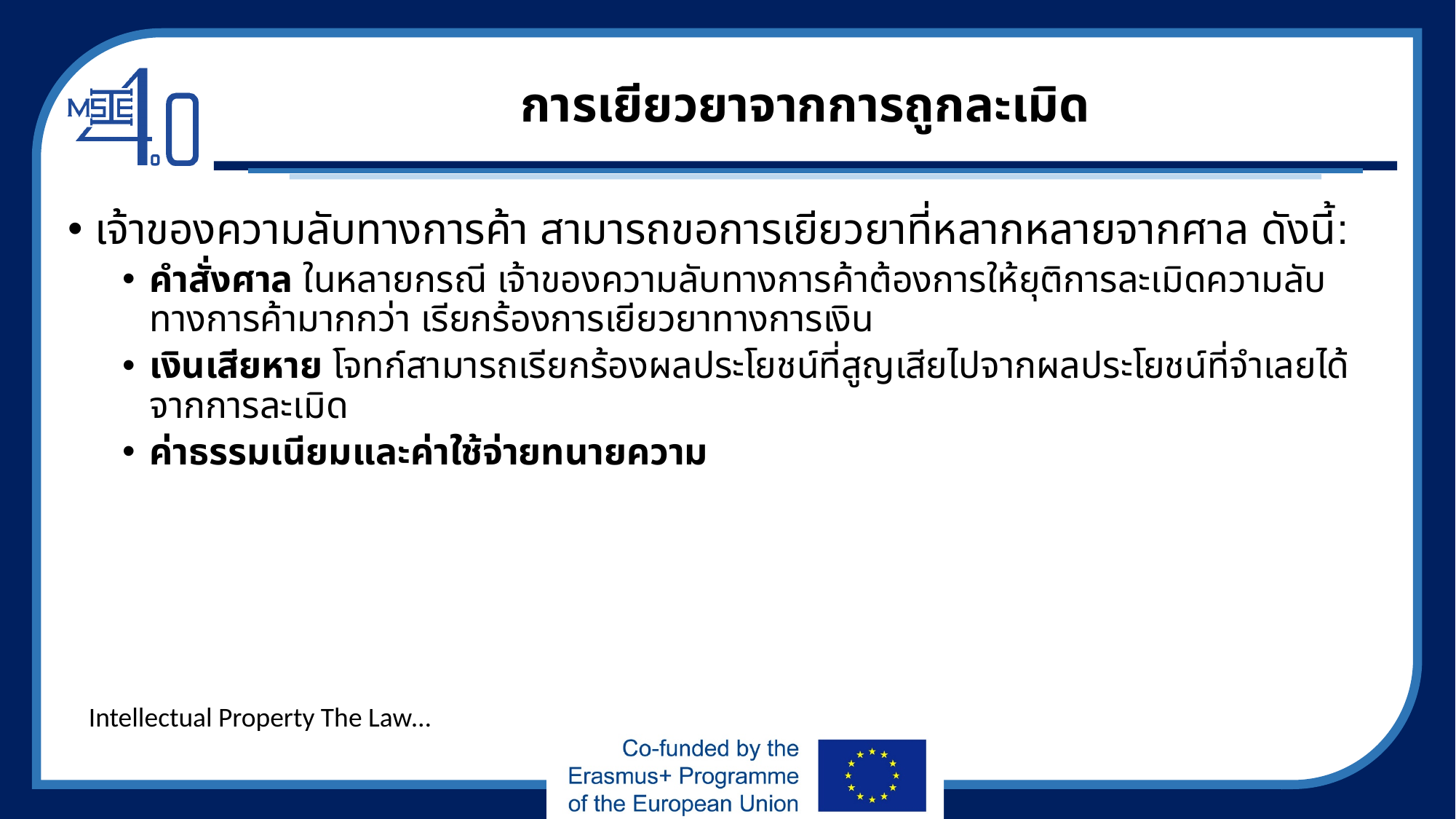

# การเยียวยาจากการถูกละเมิด
เจ้าของความลับทางการค้า สามารถขอการเยียวยาที่หลากหลายจากศาล ดังนี้:
คำสั่งศาล ในหลายกรณี เจ้าของความลับทางการค้าต้องการให้ยุติการละเมิดความลับทางการค้ามากกว่า เรียกร้องการเยียวยาทางการเงิน
เงินเสียหาย โจทก์สามารถเรียกร้องผลประโยชน์ที่สูญเสียไปจากผลประโยชน์ที่จำเลยได้จากการละเมิด
ค่าธรรมเนียมและค่าใช้จ่ายทนายความ
Intellectual Property The Law…